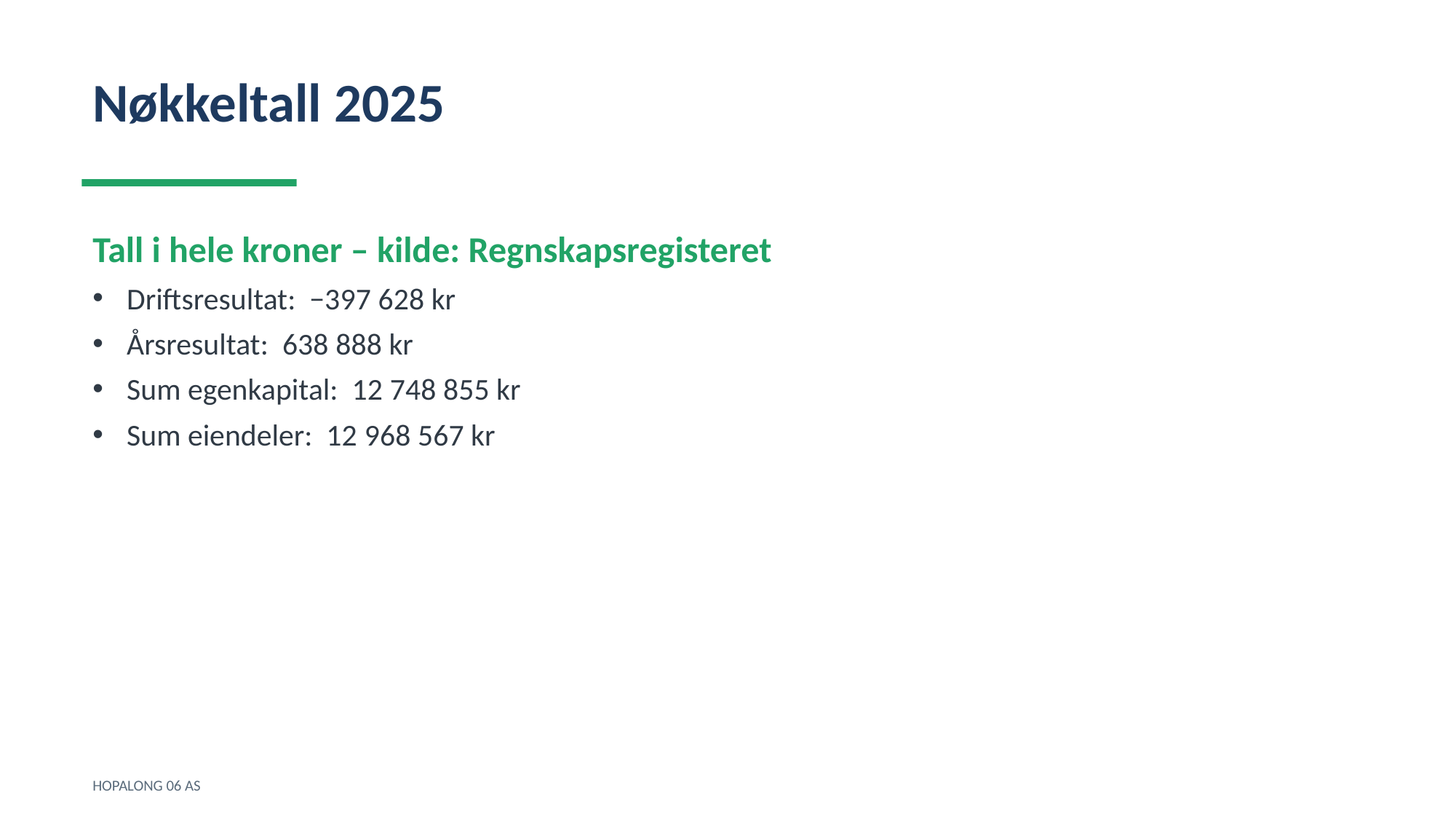

Nøkkeltall 2025

Tall i hele kroner – kilde: Regnskapsregisteret
Driftsresultat:  −397 628 kr
Årsresultat:  638 888 kr
Sum egenkapital:  12 748 855 kr
Sum eiendeler:  12 968 567 kr
HOPALONG 06 AS